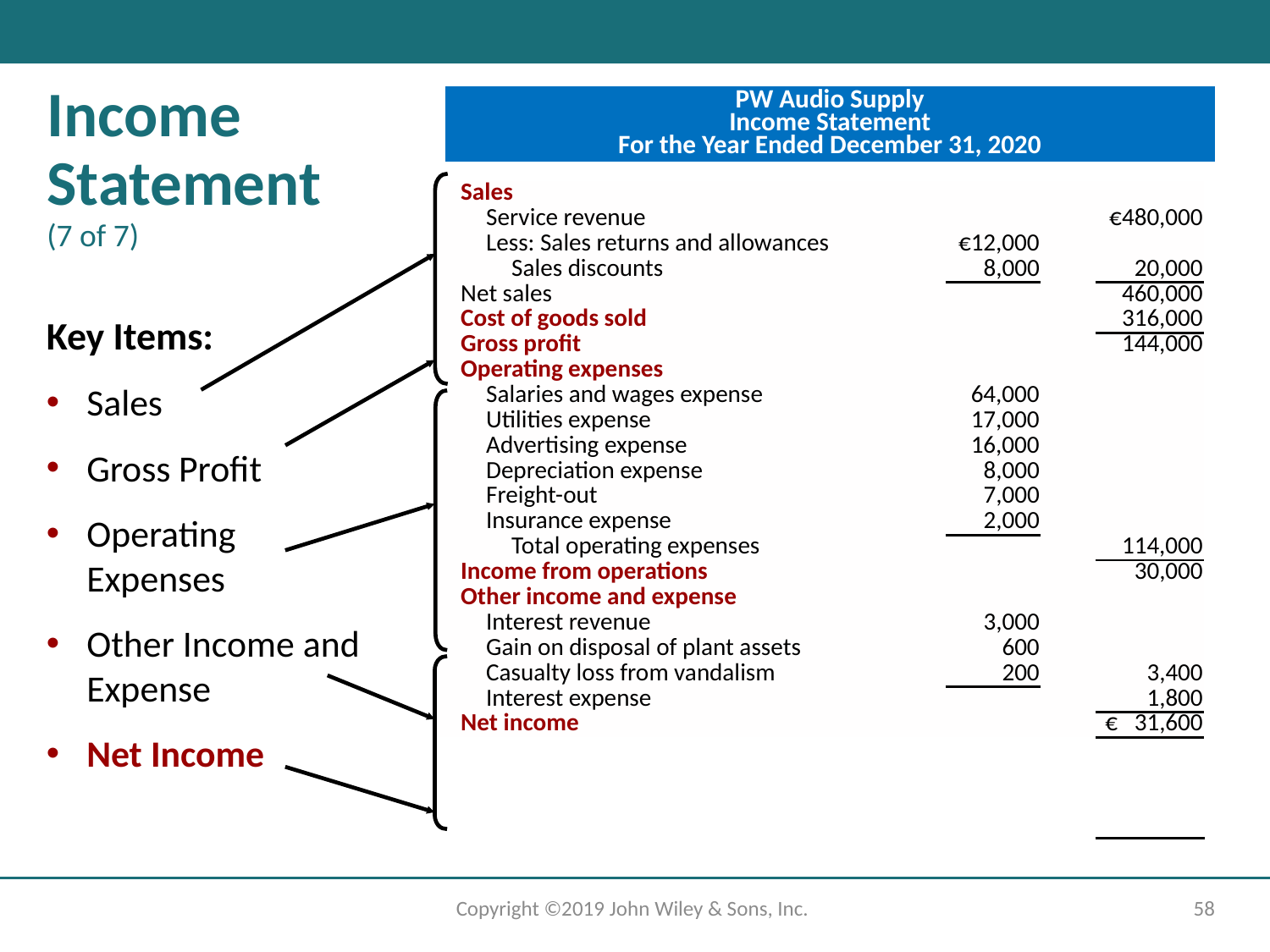

# Income Statement (7 of 7)
| PW Audio Supply Income Statement For the Year Ended December 31, 2020 |
| --- |

| Sales |  |  |  |
| --- | --- | --- | --- |
| Service revenue |  |  | €480,000 |
| Less: Sales returns and allowances | €12,000 |  |  |
| Sales discounts | 8,000 |  | 20,000 |
| Net sales |  |  | 460,000 |
| Cost of goods sold |  |  | 316,000 |
| Gross profit |  |  | 144,000 |
| Operating expenses |  |  |  |
| Salaries and wages expense | 64,000 |  |  |
| Utilities expense | 17,000 |  |  |
| Advertising expense | 16,000 |  |  |
| Depreciation expense | 8,000 |  |  |
| Freight-out | 7,000 |  |  |
| Insurance expense | 2,000 |  |  |
| Total operating expenses |  |  | 114,000 |
| Income from operations |  |  | 30,000 |
| Other income and expense |  |  |  |
| Interest revenue | 3,000 |  |  |
| Gain on disposal of plant assets | 600 |  |  |
| Casualty loss from vandalism | 200 |  | 3,400 |
| Interest expense |  |  | 1,800 |
| Net income |  |  | € 31,600 |

Key Items:
Sales
Gross Profit
Operating Expenses
Other Income and Expense
Net Income

Copyright ©2019 John Wiley & Sons, Inc.
58